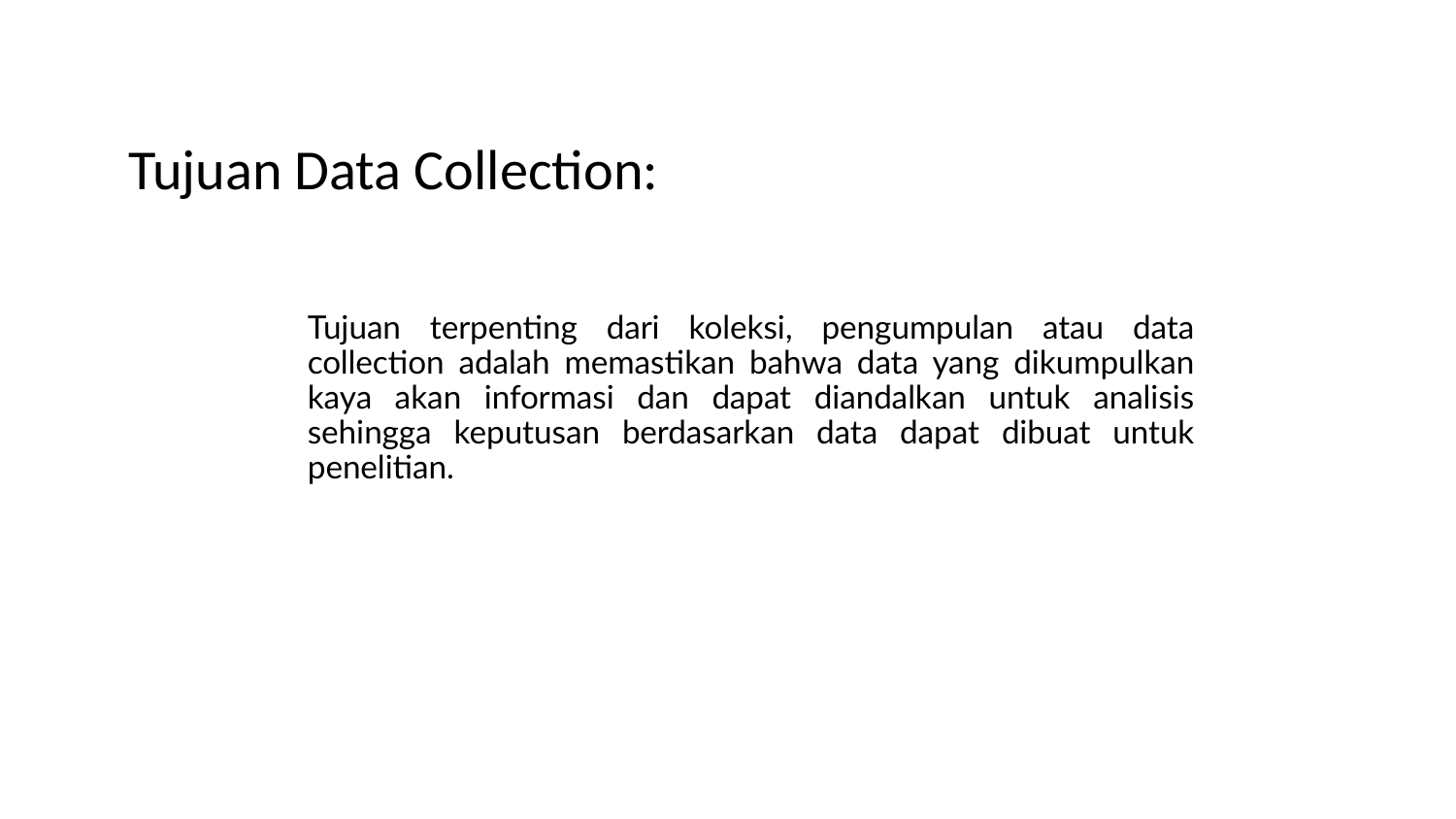

# Tujuan Data Collection:
Tujuan terpenting dari koleksi, pengumpulan atau data collection adalah memastikan bahwa data yang dikumpulkan kaya akan informasi dan dapat diandalkan untuk analisis sehingga keputusan berdasarkan data dapat dibuat untuk penelitian.